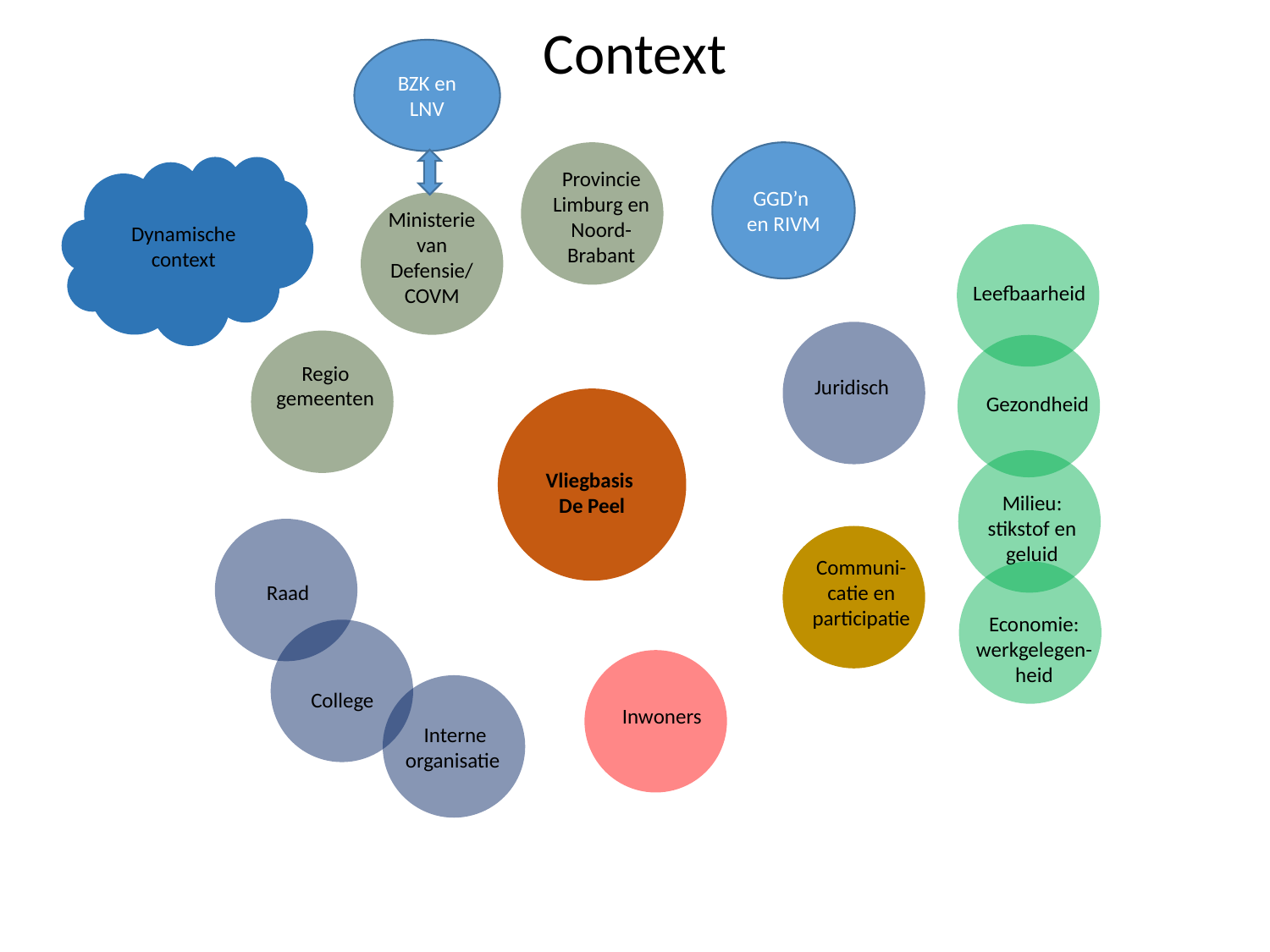

# Context
BZK en LNV

GGD’n  en RIVM

Provincie Limburg en Noord-Brabant

Ministerie van Defensie/
COVM
Dynamische context

Leefbaarheid

Regio gemeenten
Juridisch
Gezondheid

Vliegbasis
De Peel
Milieu: stikstof en geluid

Communi-catie en participatie

Raad
Economie: werkgelegen-heid

College

Inwoners
Interne organisatie